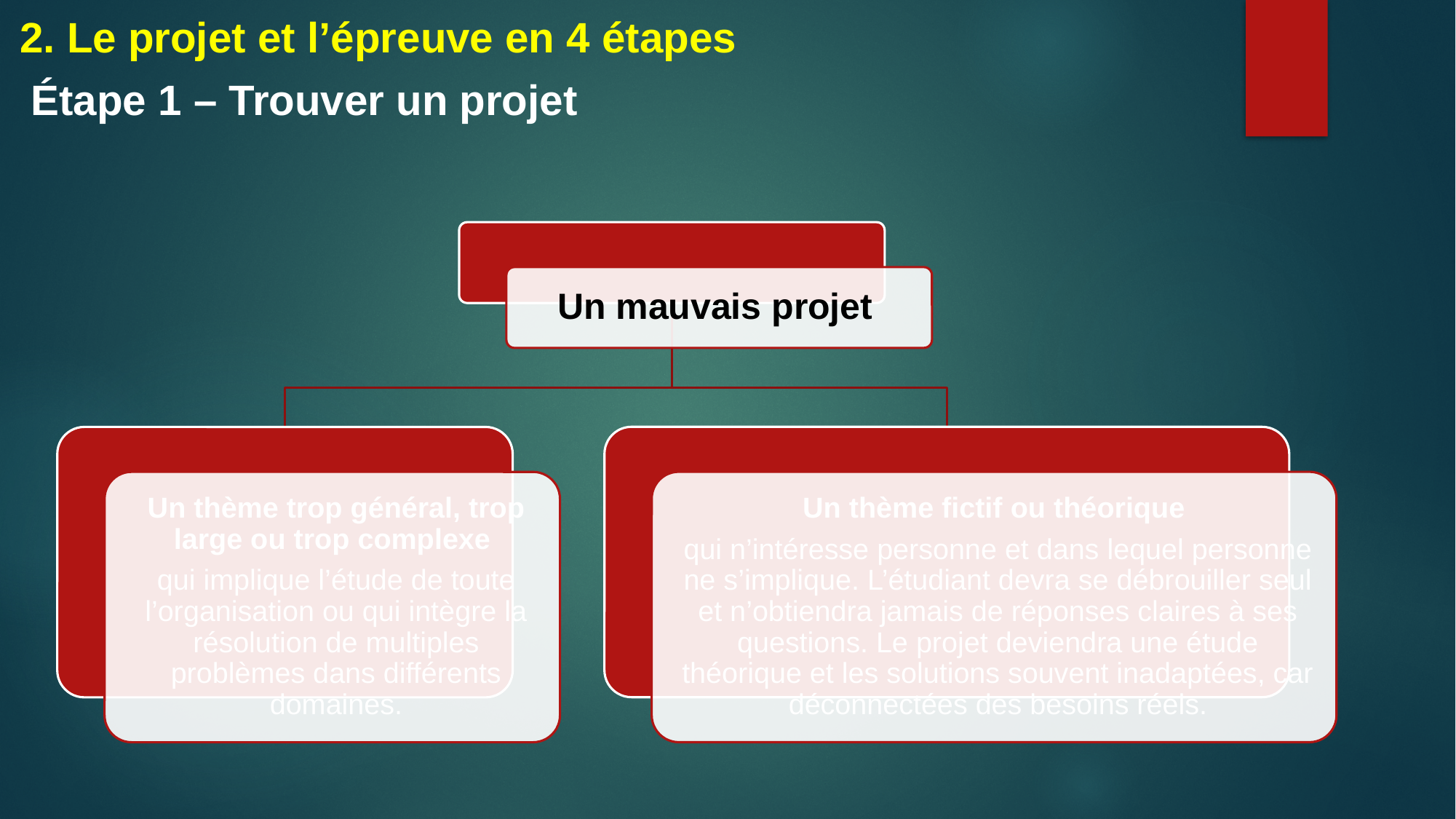

2. Le projet et l’épreuve en 4 étapes
Étape 1 – Trouver un projet
Un mauvais projet
Un thème trop général, trop large ou trop complexe
qui implique l’étude de toute l’organisation ou qui intègre la résolution de multiples problèmes dans différents domaines.
Un thème fictif ou théorique
qui n’intéresse personne et dans lequel personne ne s’implique. L’étudiant devra se débrouiller seul et n’obtiendra jamais de réponses claires à ses questions. Le projet deviendra une étude théorique et les solutions souvent inadaptées, car déconnectées des besoins réels.